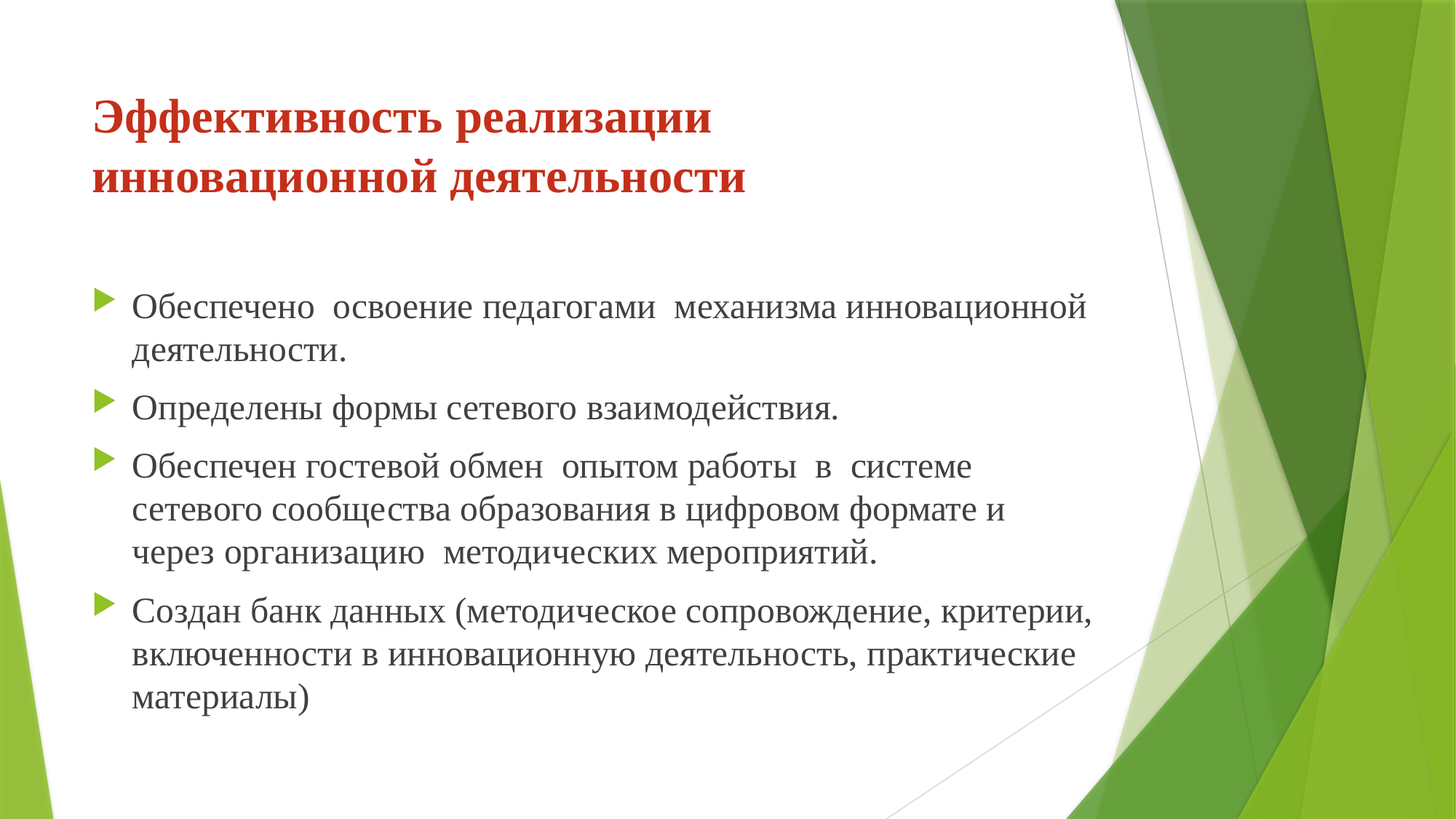

# Эффективность реализации                   инновационной деятельности
Обеспечено  освоение педагогами  механизма инновационной деятельности.
Определены формы сетевого взаимодействия.
Обеспечен гостевой обмен  опытом работы  в  системе сетевого сообщества образования в цифровом формате и через организацию  методических мероприятий.
Создан банк данных (методическое сопровождение, критерии, включенности в инновационную деятельность, практические материалы)